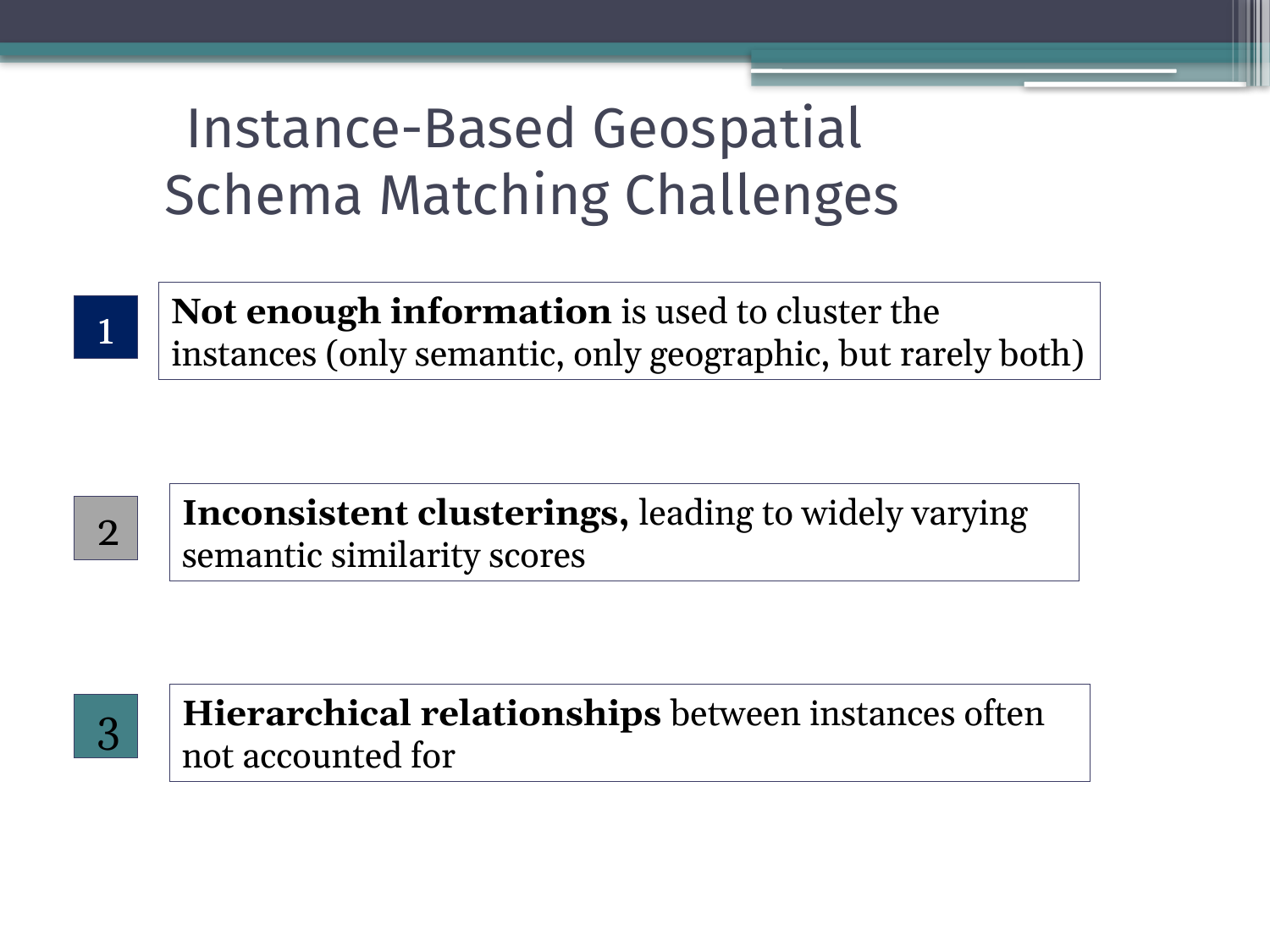

# Instance-Based Geospatial Schema Matching Challenges
Not enough information is used to cluster the instances (only semantic, only geographic, but rarely both)
 1
Inconsistent clusterings, leading to widely varying semantic similarity scores
 2
Hierarchical relationships between instances often not accounted for
 3